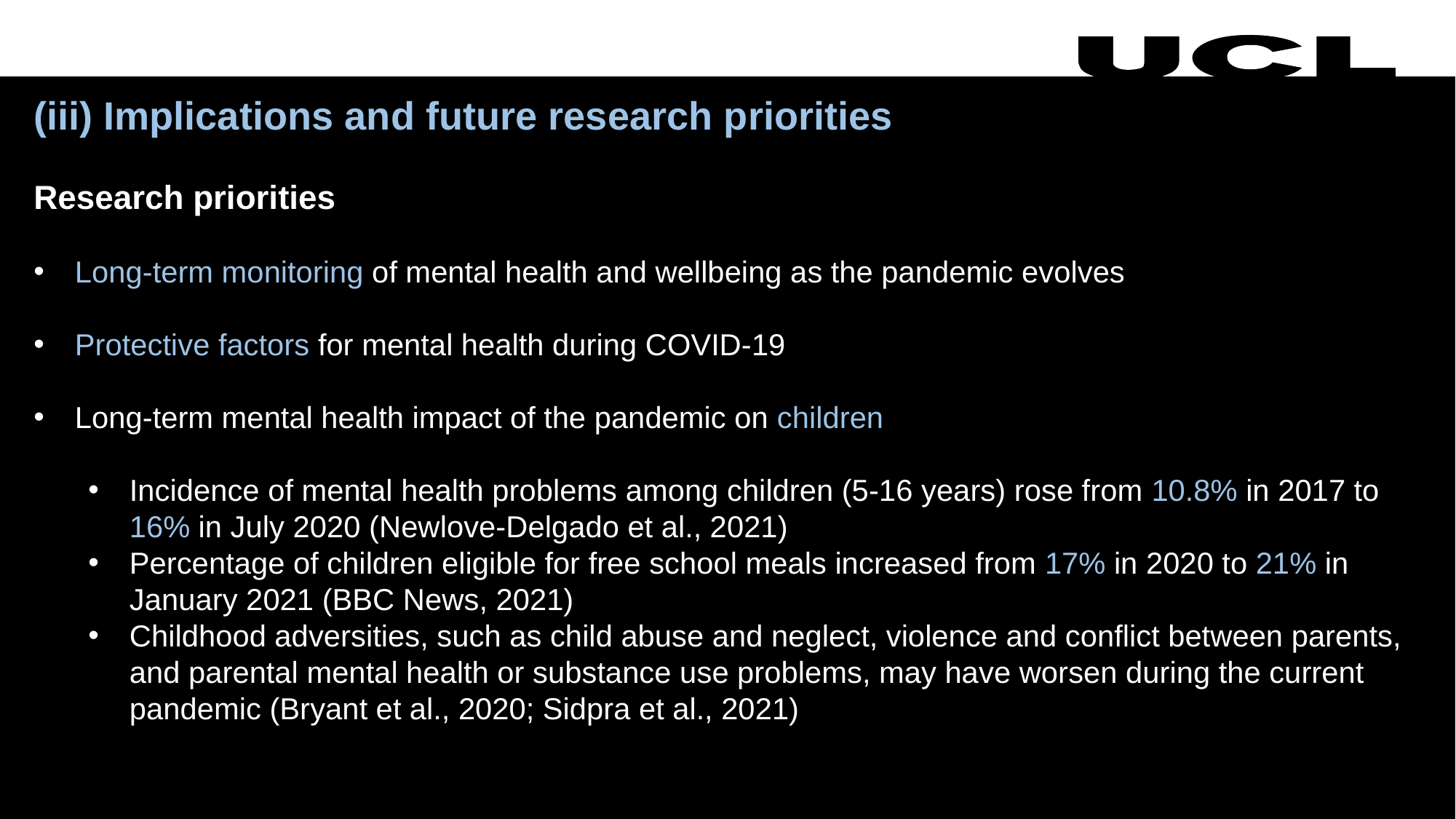

(iii) Implications and future research priorities
Research priorities

Long-term monitoring of mental health and wellbeing as the pandemic evolves

Protective factors for mental health during COVID-19

Long-term mental health impact of the pandemic on children

Incidence of mental health problems among children (5-16 years) rose from 10.8% in 2017 to 16% in July 2020 (Newlove-Delgado et al., 2021)
Percentage of children eligible for free school meals increased from 17% in 2020 to 21% in January 2021 (BBC News, 2021)
Childhood adversities, such as child abuse and neglect, violence and conflict between parents, and parental mental health or substance use problems, may have worsen during the current pandemic (Bryant et al., 2020; Sidpra et al., 2021)